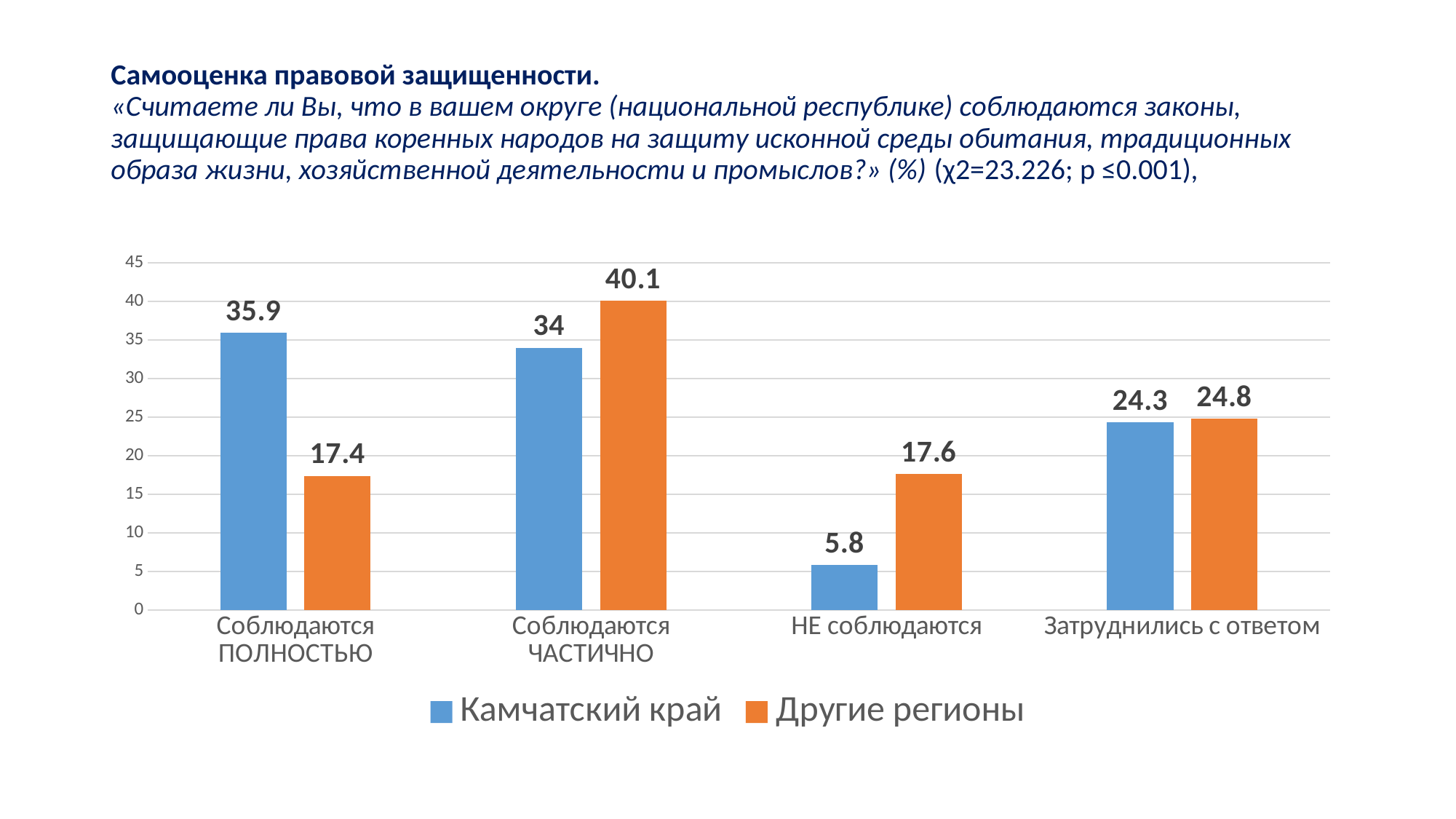

# Самооценка правовой защищенности. «Считаете ли Вы, что в вашем округе (национальной республике) соблюдаются законы, защищающие права коренных народов на защиту исконной среды обитания, традиционных образа жизни, хозяйственной деятельности и промыслов?» (%) (χ2=23.226; p ≤0.001),

### Chart

| Category | Камчатский край | Другие регионы |
|---|---|---|
| Соблюдаются ПОЛНОСТЬЮ | 35.9 | 17.4 |
| Соблюдаются ЧАСТИЧНО | 34.0 | 40.1 |
| НЕ соблюдаются | 5.8 | 17.6 |
| Затруднились с ответом | 24.3 | 24.8 |